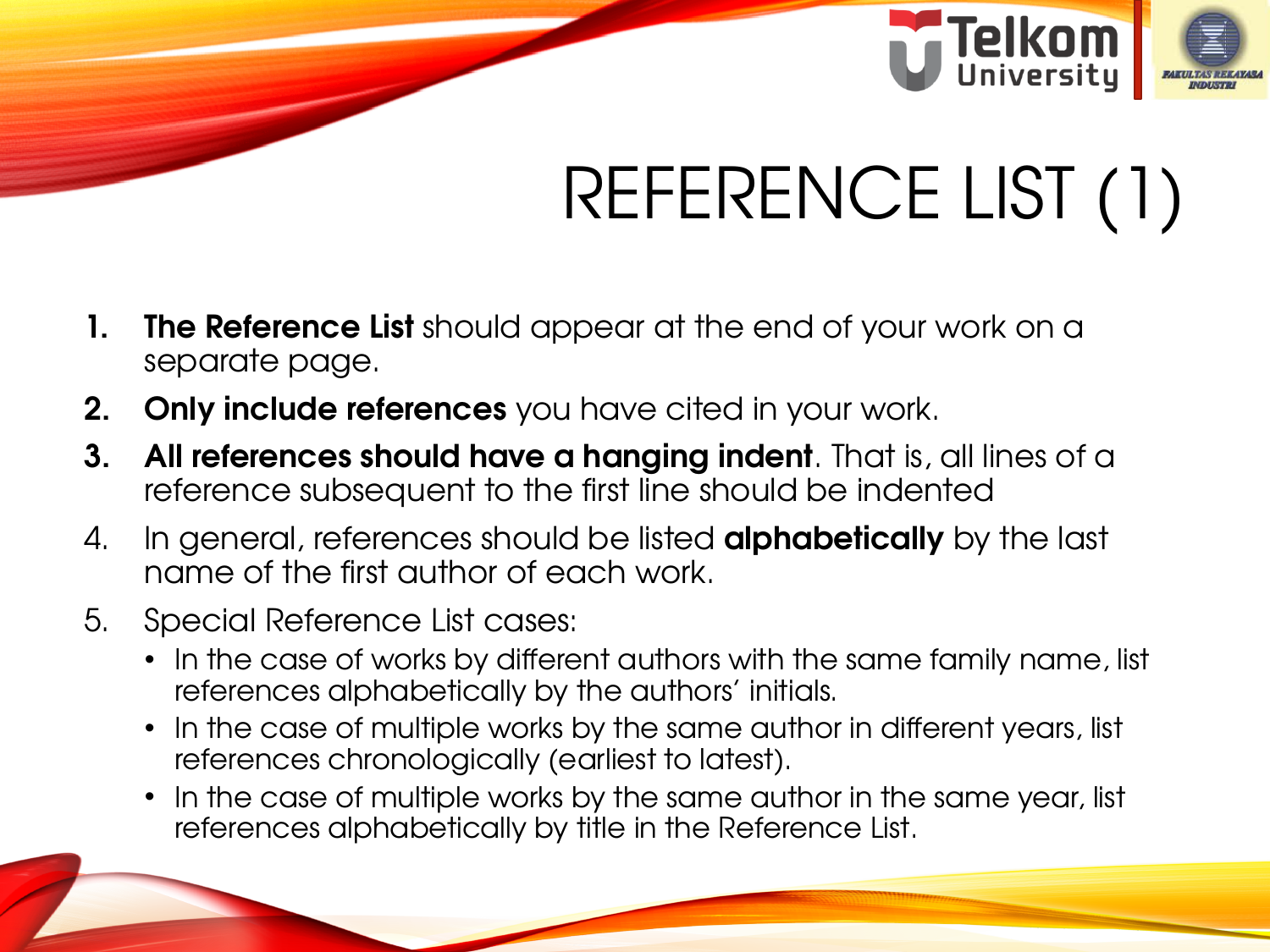

# REFERENCE LIST (1)
The Reference List should appear at the end of your work on a separate page.
Only include references you have cited in your work.
All references should have a hanging indent. That is, all lines of a reference subsequent to the first line should be indented
In general, references should be listed alphabetically by the last name of the first author of each work.
Special Reference List cases:
In the case of works by different authors with the same family name, list references alphabetically by the authors’ initials.
In the case of multiple works by the same author in different years, list references chronologically (earliest to latest).
In the case of multiple works by the same author in the same year, list references alphabetically by title in the Reference List.